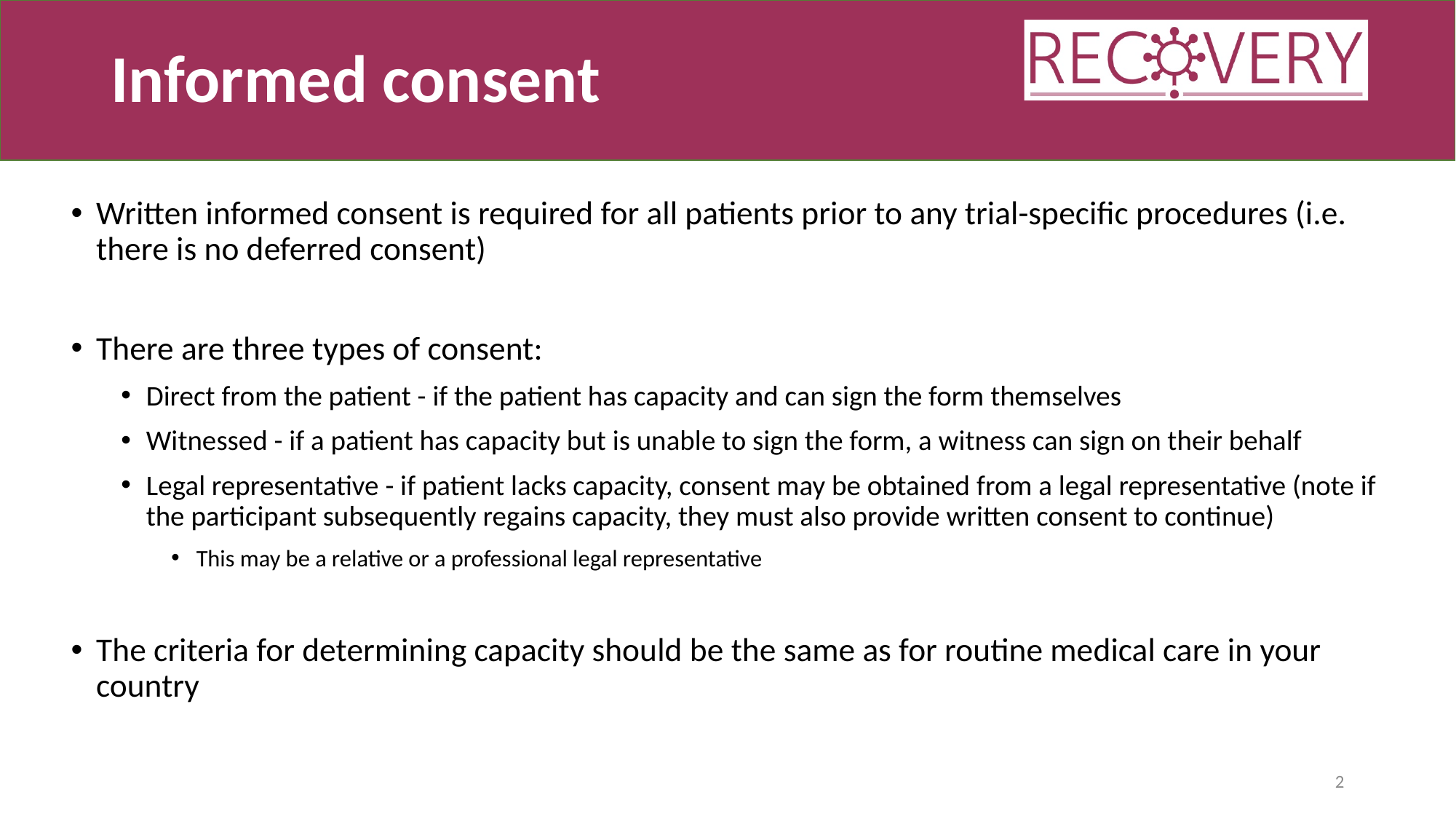

# Informed consent
Written informed consent is required for all patients prior to any trial-specific procedures (i.e. there is no deferred consent)

There are three types of consent:
Direct from the patient - if the patient has capacity and can sign the form themselves
Witnessed - if a patient has capacity but is unable to sign the form, a witness can sign on their behalf
Legal representative - if patient lacks capacity, consent may be obtained from a legal representative (note if the participant subsequently regains capacity, they must also provide written consent to continue)
This may be a relative or a professional legal representative

The criteria for determining capacity should be the same as for routine medical care in your country

2